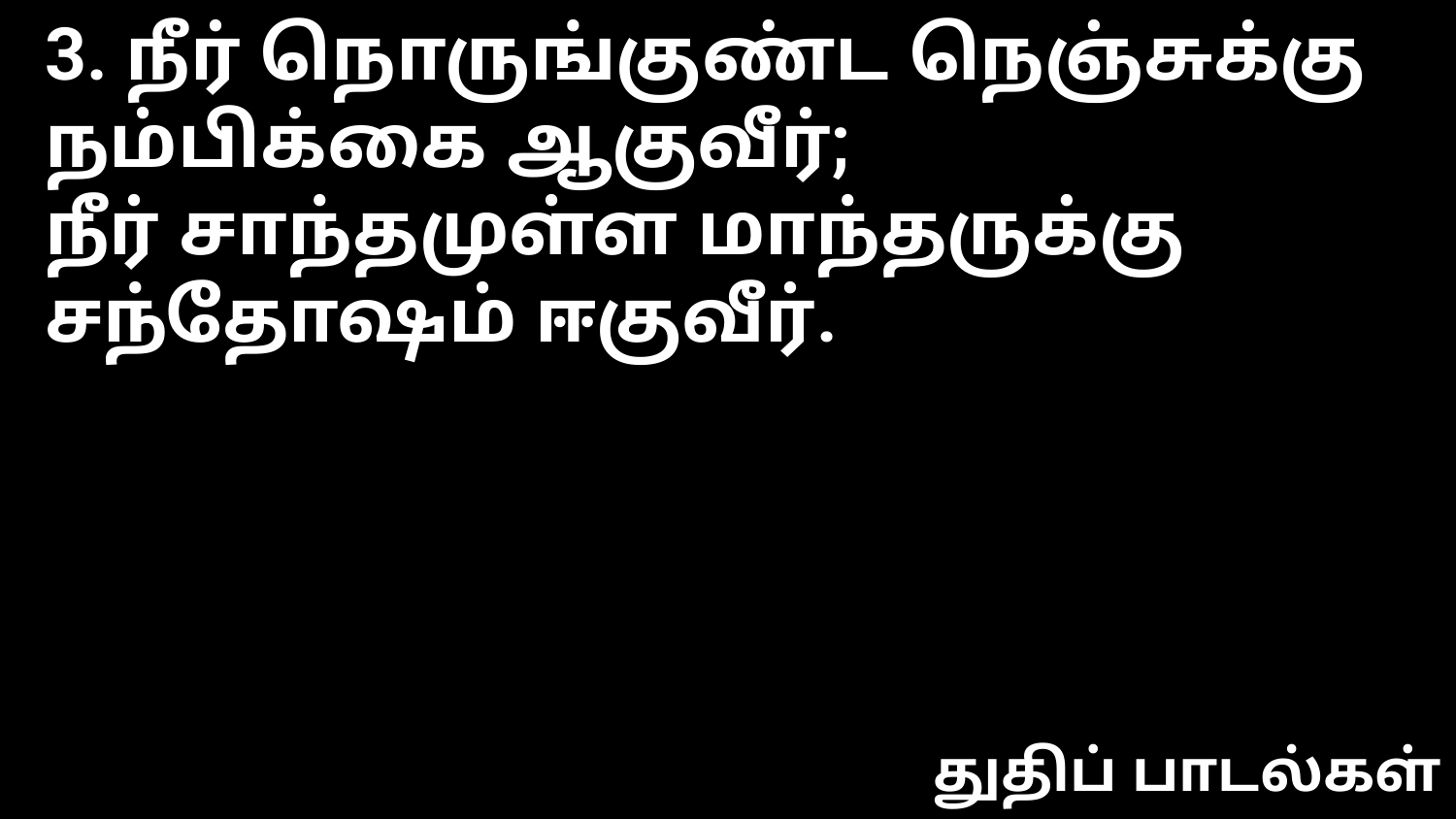

3. நீர் நொருங்குண்ட நெஞ்சுக்கு
நம்பிக்கை ஆகுவீர்;
நீர் சாந்தமுள்ள மாந்தருக்கு
சந்தோஷம் ஈகுவீர்.

துதிப் பாடல்கள்